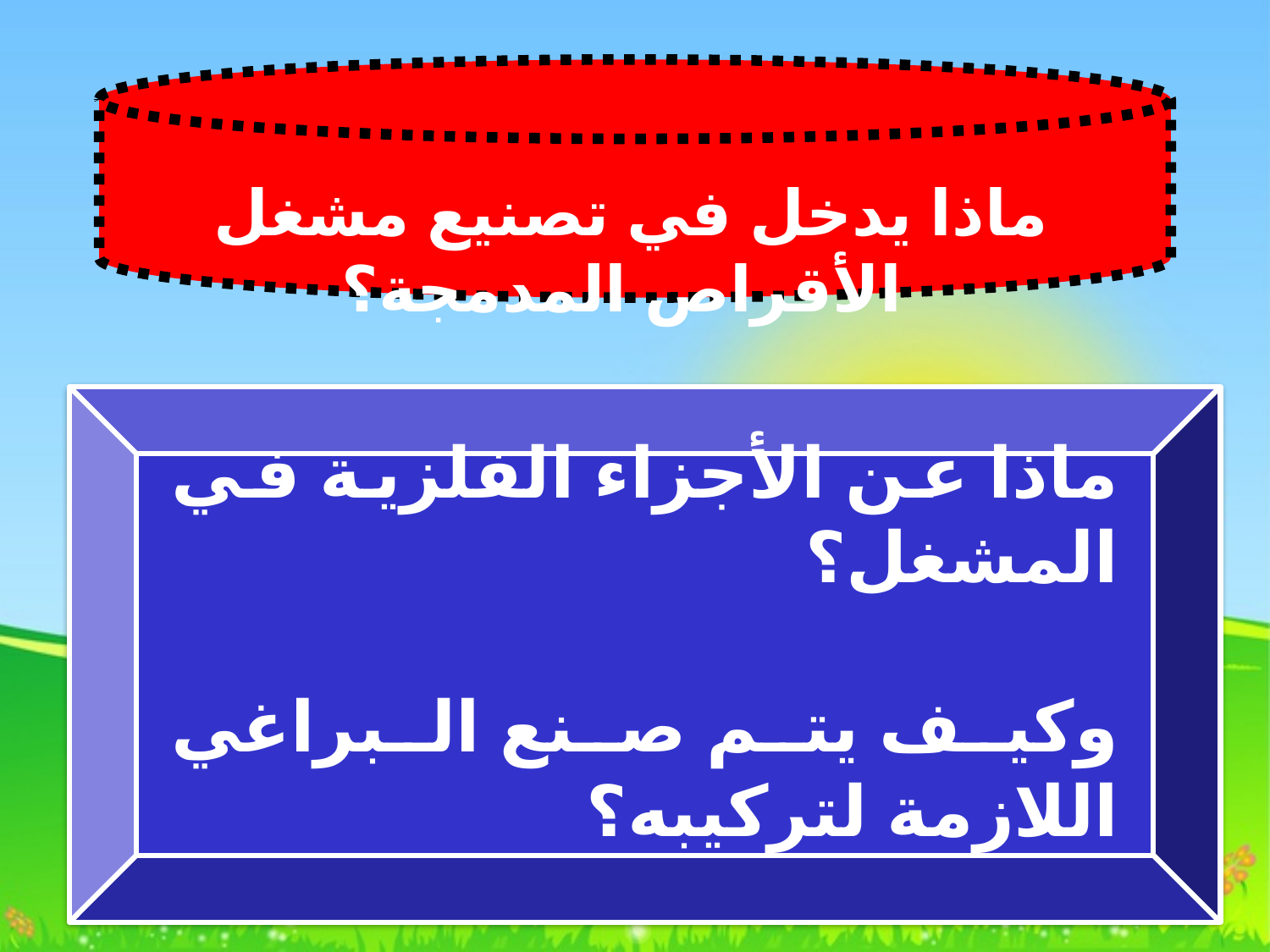

ماذا يدخل في تصنيع مشغل الأقراص المدمجة؟

ماذا عن الأجزاء الفلزية في المشغل؟

وكيف يتم صنع البراغي اللازمة لتركيبه؟